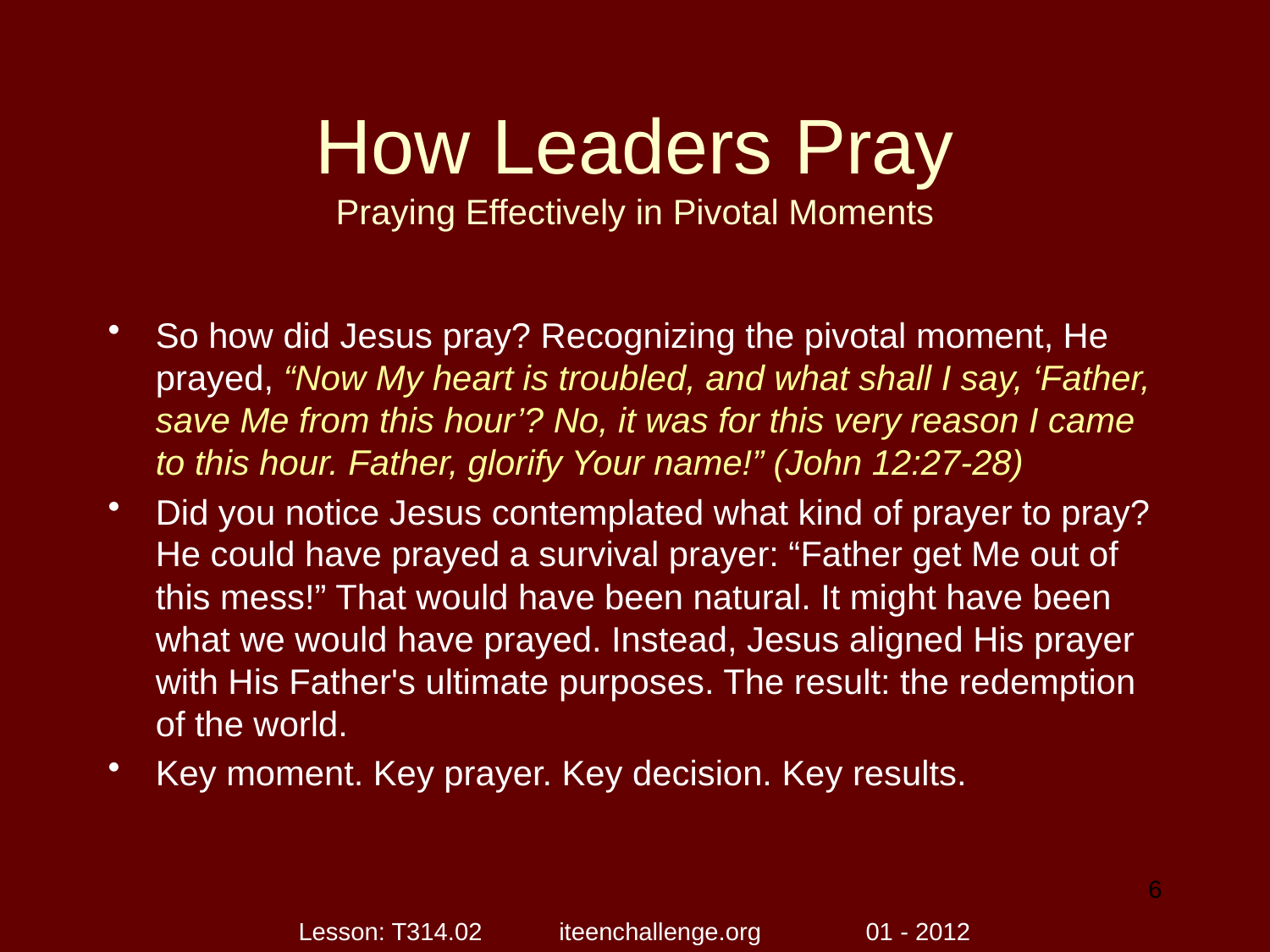

# How Leaders Pray Praying Effectively in Pivotal Moments
So how did Jesus pray? Recognizing the pivotal moment, He prayed, “Now My heart is troubled, and what shall I say, ‘Father, save Me from this hour’? No, it was for this very reason I came to this hour. Father, glorify Your name!” (John 12:27-28)
Did you notice Jesus contemplated what kind of prayer to pray? He could have prayed a survival prayer: “Father get Me out of this mess!” That would have been natural. It might have been what we would have prayed. Instead, Jesus aligned His prayer with His Father's ultimate purposes. The result: the redemption of the world.
Key moment. Key prayer. Key decision. Key results.
6
Lesson: T314.02           iteenchallenge.org               01 - 2012